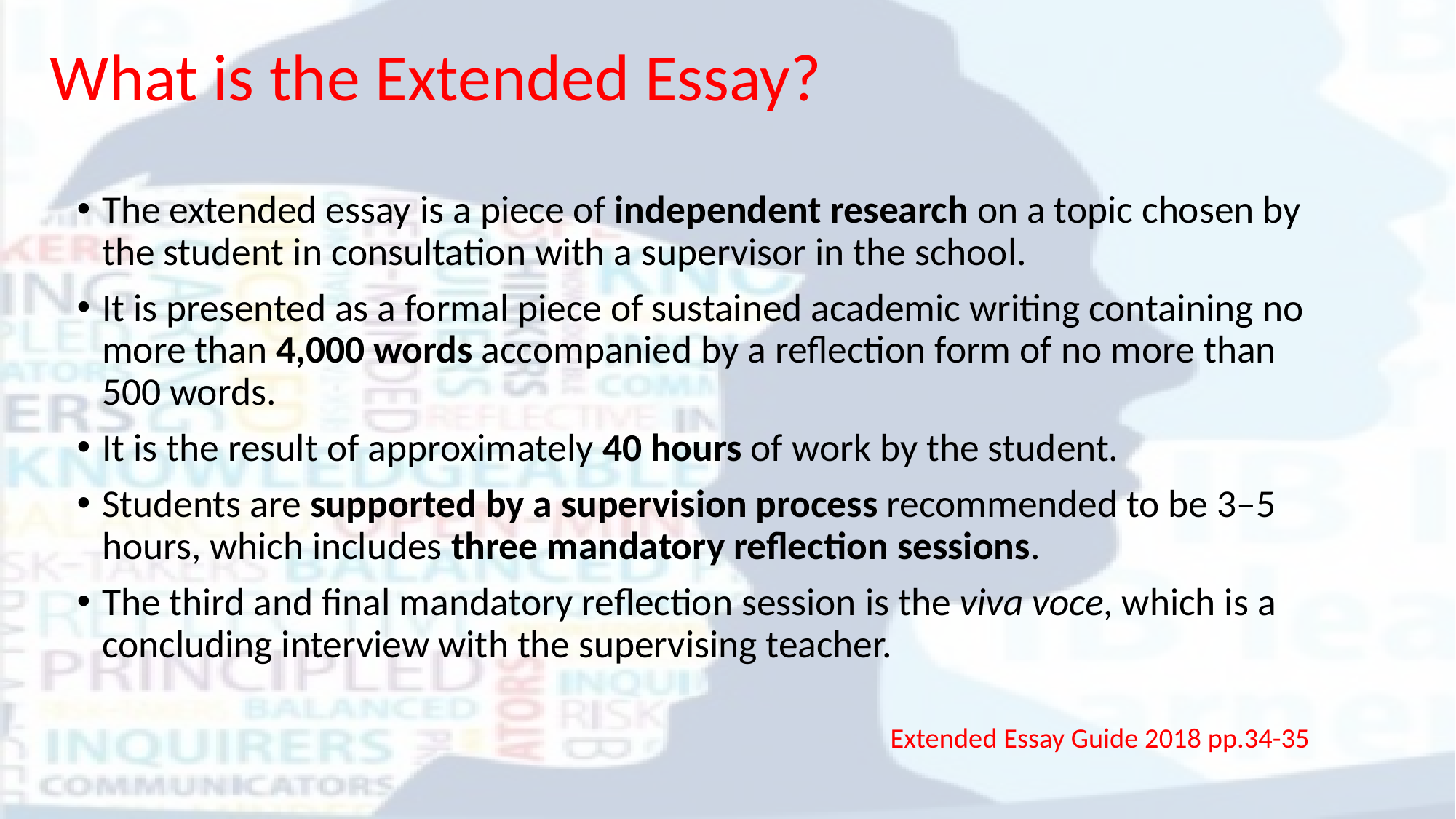

# What is the Extended Essay?
The extended essay is a piece of independent research on a topic chosen by the student in consultation with a supervisor in the school.
It is presented as a formal piece of sustained academic writing containing no more than 4,000 words accompanied by a reflection form of no more than 500 words.
It is the result of approximately 40 hours of work by the student.
Students are supported by a supervision process recommended to be 3–5 hours, which includes three mandatory reflection sessions.
The third and final mandatory reflection session is the viva voce, which is a concluding interview with the supervising teacher.

Extended Essay Guide 2018 pp.34-35